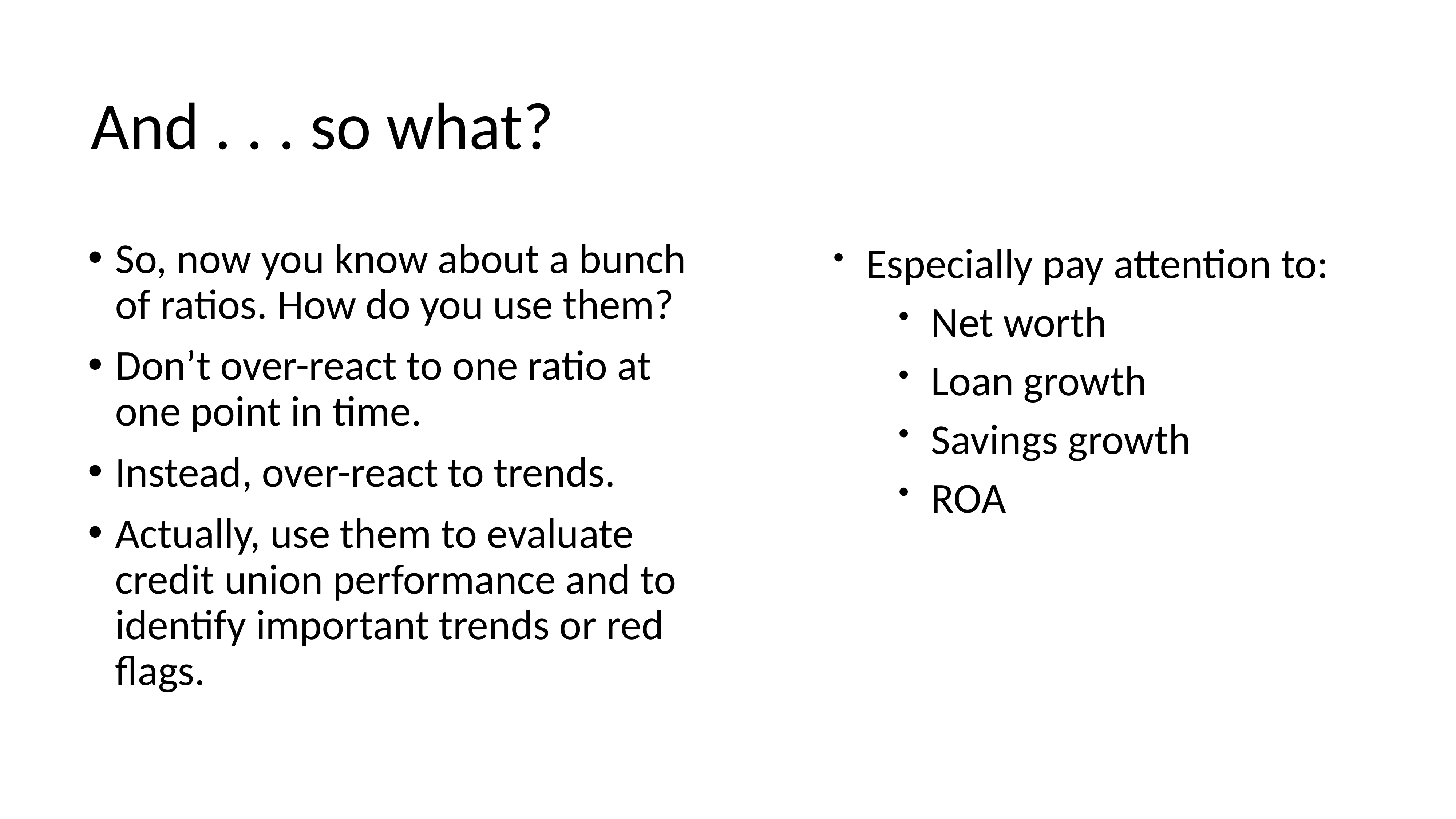

# And . . . so what?
Especially pay attention to:
Net worth
Loan growth
Savings growth
ROA
So, now you know about a bunch of ratios. How do you use them?
Don’t over-react to one ratio at one point in time.
Instead, over-react to trends.
Actually, use them to evaluate credit union performance and to identify important trends or red flags.